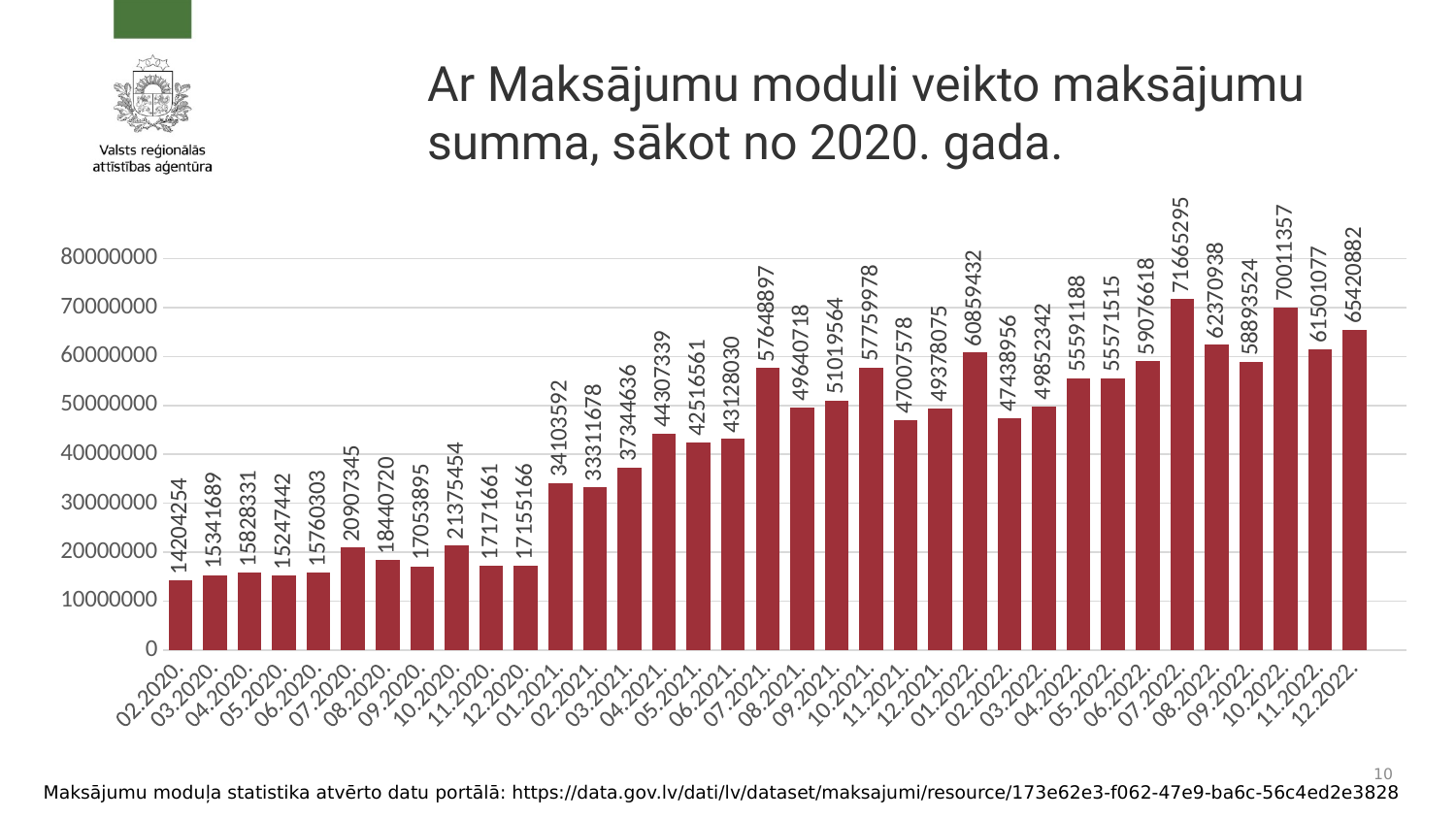

Ar Maksājumu moduli veikto maksājumu summa, sākot no 2020. gada.

### Chart

| Category | Maksajumu summa |
|---|---|
| 02.2020. | 14204254.12 |
| 03.2020. | 15341689.08 |
| 04.2020. | 15828331.06 |
| 05.2020. | 15247442.09 |
| 06.2020. | 15760302.67 |
| 07.2020. | 20907345.3 |
| 08.2020. | 18440720.0 |
| 09.2020. | 17053894.89 |
| 10.2020. | 21375454.46 |
| 11.2020. | 17171660.72 |
| 12.2020. | 17155166.32 |
| 01.2021. | 34103592.01 |
| 02.2021. | 33311678.31 |
| 03.2021. | 37344636.13 |
| 04.2021. | 44307339.24 |
| 05.2021. | 42516560.54 |
| 06.2021. | 43128029.85 |
| 07.2021. | 57648897.3 |
| 08.2021. | 49640717.5 |
| 09.2021. | 51019563.99 |
| 10.2021. | 57759977.61 |
| 11.2021. | 47007577.93 |
| 12.2021. | 49378074.51 |
| 01.2022. | 60859432.28 |
| 02.2022. | 47438956.3 |
| 03.2022. | 49852341.75 |
| 04.2022. | 55591187.96 |
| 05.2022. | 55571514.88 |
| 06.2022. | 59076618.16 |
| 07.2022. | 71665294.76 |
| 08.2022. | 62370937.81 |
| 09.2022. | 58893524.29 |
| 10.2022. | 70011357.25 |
| 11.2022. | 61501077.18 |
| 12.2022. | 65420881.72 |
10
Maksājumu moduļa statistika atvērto datu portālā: https://data.gov.lv/dati/lv/dataset/maksajumi/resource/173e62e3-f062-47e9-ba6c-56c4ed2e3828